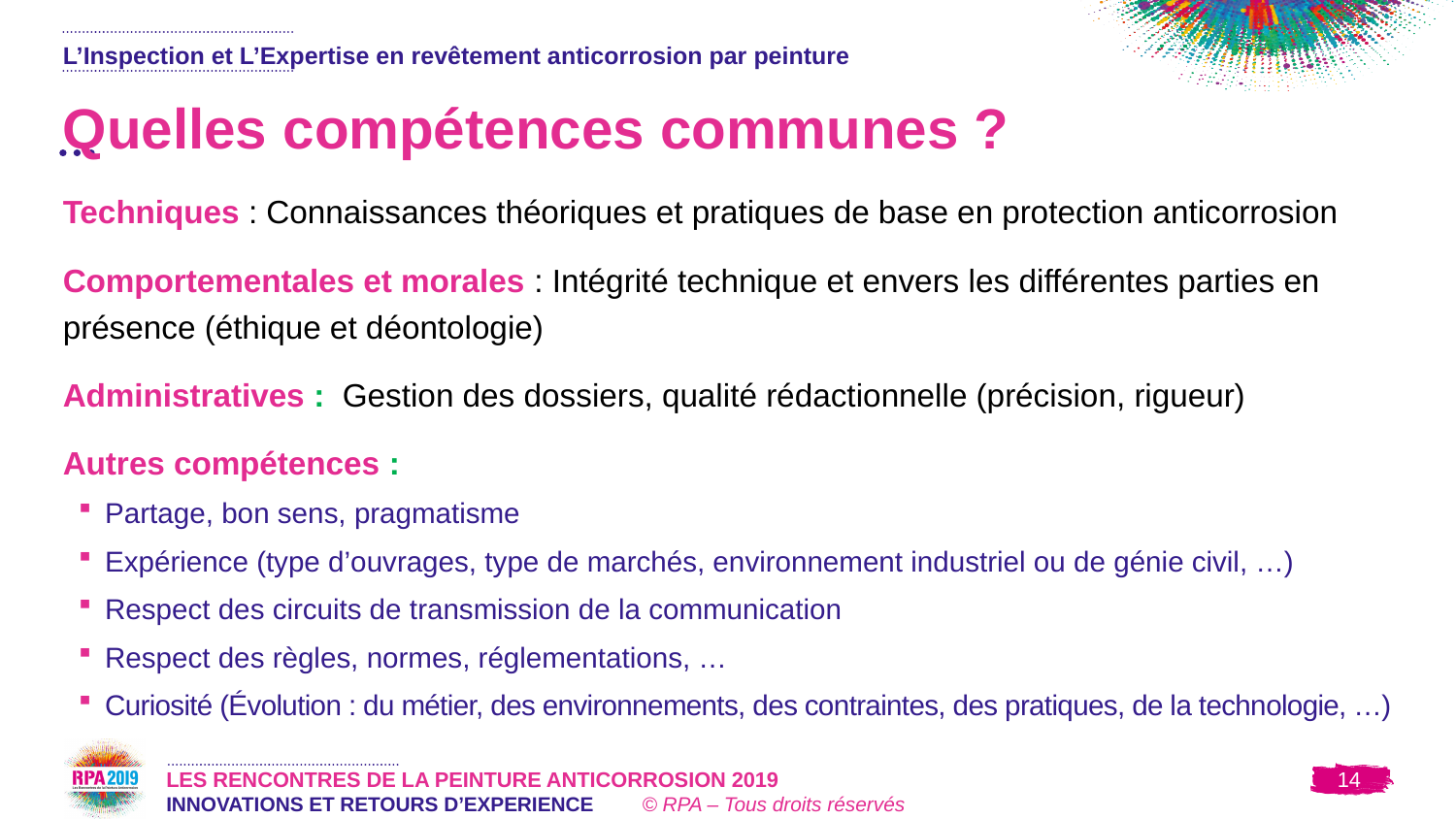

L’Inspection et L’Expertise en revêtement anticorrosion par peinture
# Quelles compétences communes ?
Techniques : Connaissances théoriques et pratiques de base en protection anticorrosion
Comportementales et morales : Intégrité technique et envers les différentes parties en présence (éthique et déontologie)
Administratives :  Gestion des dossiers, qualité rédactionnelle (précision, rigueur)
Autres compétences :
Partage, bon sens, pragmatisme
Expérience (type d’ouvrages, type de marchés, environnement industriel ou de génie civil, …)
Respect des circuits de transmission de la communication
Respect des règles, normes, réglementations, …
Curiosité (Évolution : du métier, des environnements, des contraintes, des pratiques, de la technologie, …)
14